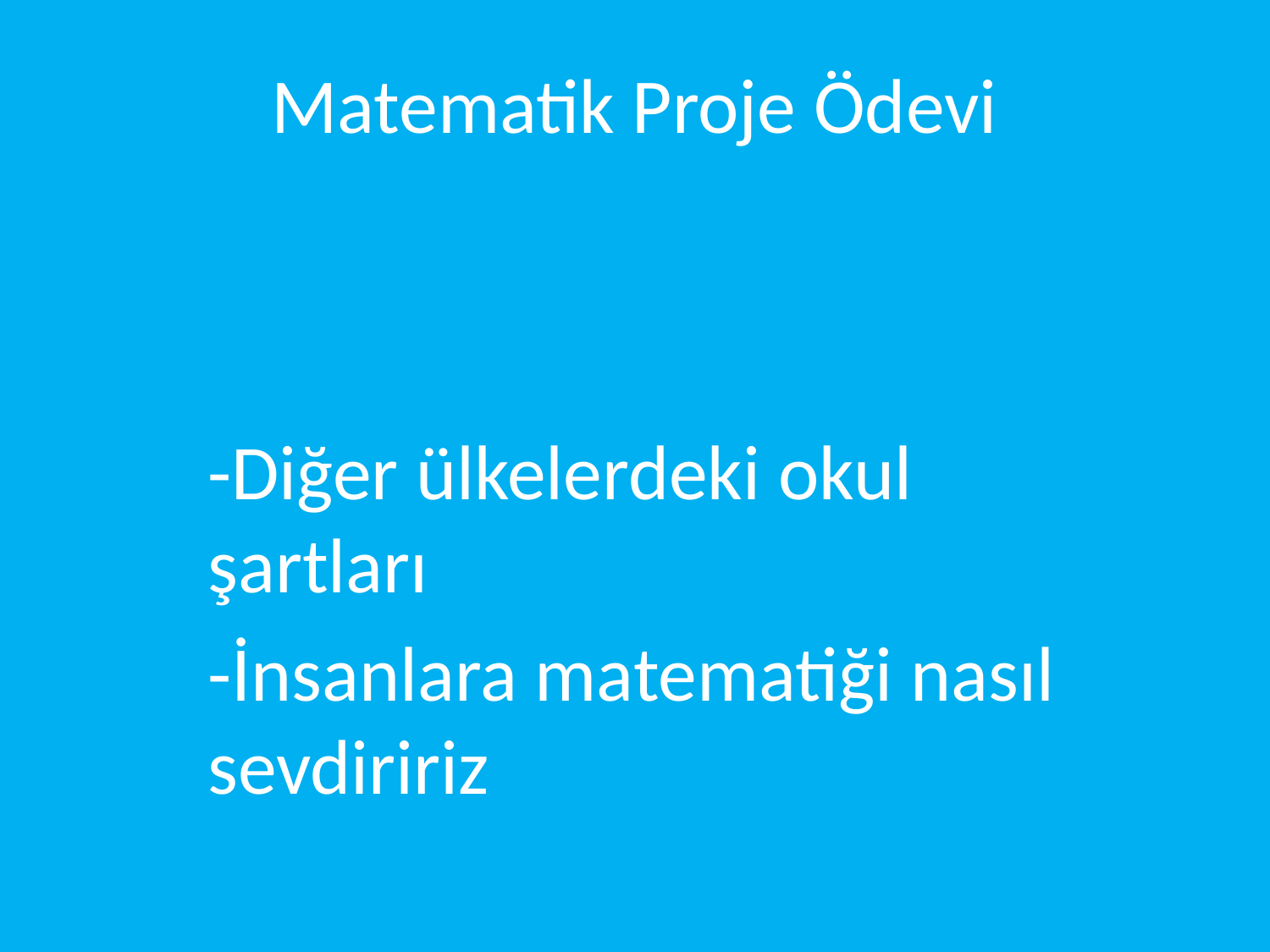

# Matematik Proje Ödevi
-Diğer ülkelerdeki okul şartları
-İnsanlara matematiği nasıl sevdiririz